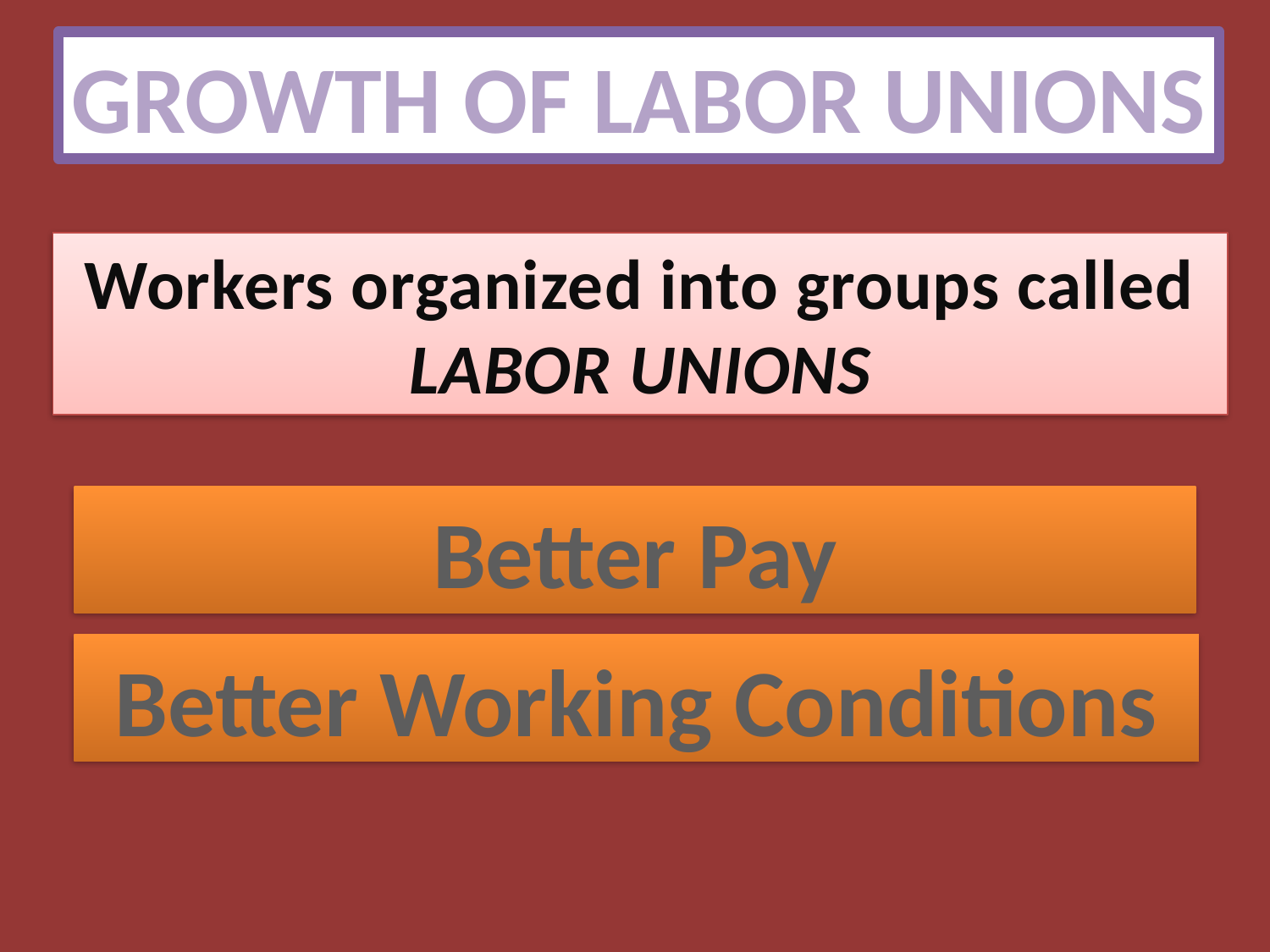

GROWTH OF LABOR UNIONS
Workers organized into groups called LABOR UNIONS
Better Pay
Better Working Conditions